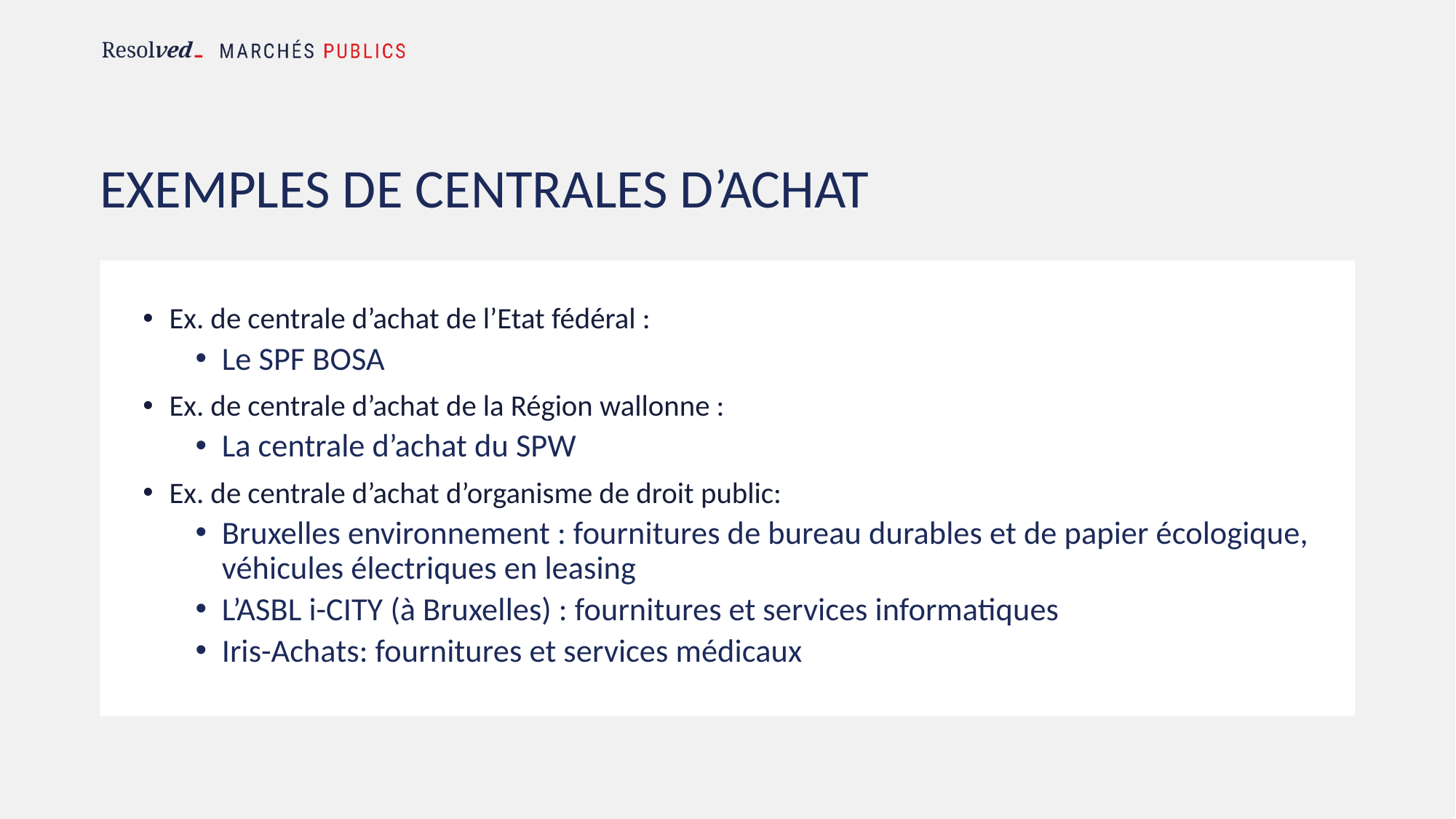

# Exemples de centrales d’achat
Ex. de centrale d’achat de l’Etat fédéral :
Le SPF BOSA
Ex. de centrale d’achat de la Région wallonne :
La centrale d’achat du SPW
Ex. de centrale d’achat d’organisme de droit public:
Bruxelles environnement : fournitures de bureau durables et de papier écologique, véhicules électriques en leasing
L’ASBL i-CITY (à Bruxelles) : fournitures et services informatiques
Iris-Achats: fournitures et services médicaux